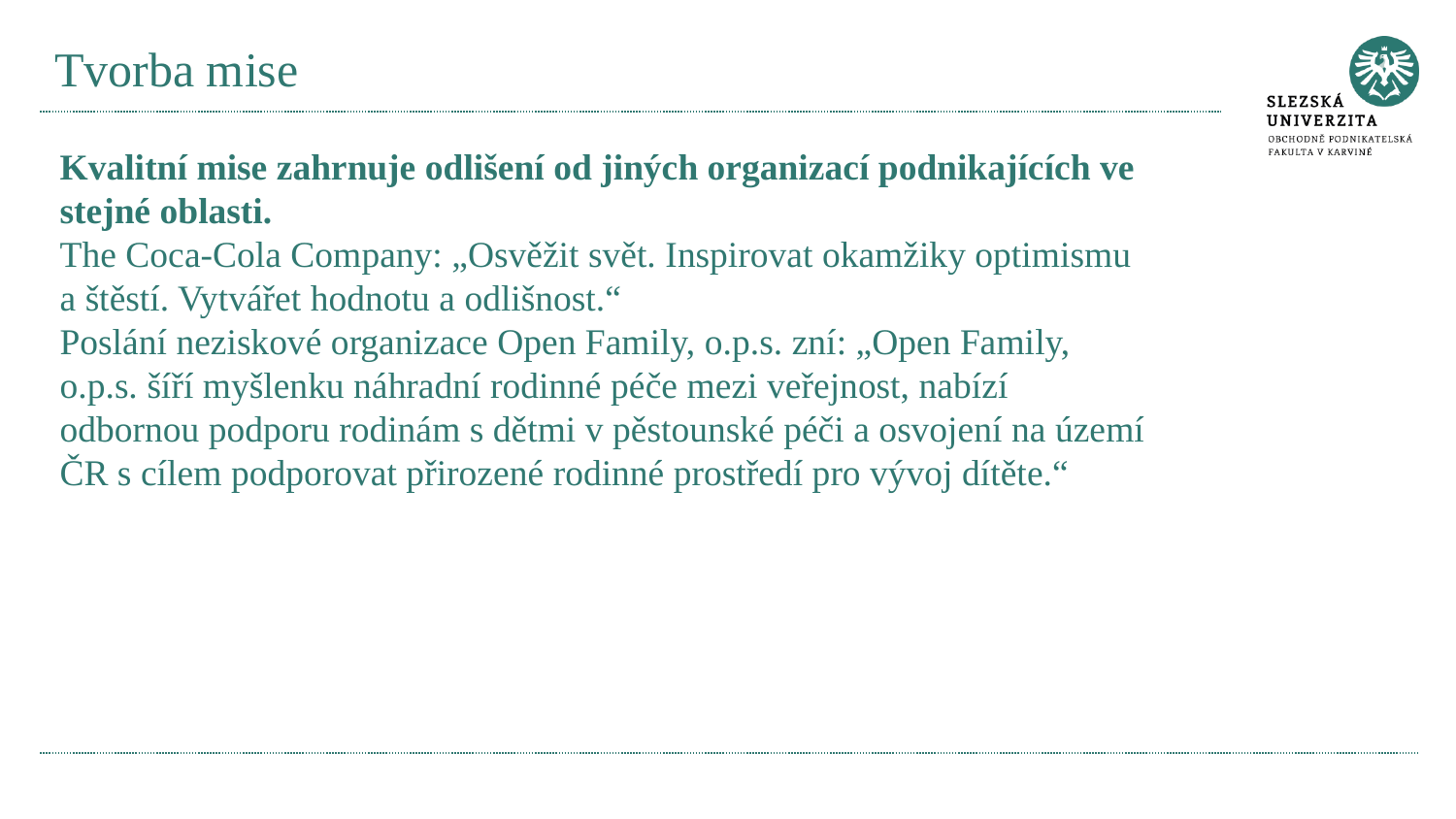

# Tvorba mise
Kvalitní mise zahrnuje odlišení od jiných organizací podnikajících ve stejné oblasti.
The Coca-Cola Company: „Osvěžit svět. Inspirovat okamžiky optimismu a štěstí. Vytvářet hodnotu a odlišnost.“
Poslání neziskové organizace Open Family, o.p.s. zní: „Open Family, o.p.s. šíří myšlenku náhradní rodinné péče mezi veřejnost, nabízí odbornou podporu rodinám s dětmi v pěstounské péči a osvojení na území ČR s cílem podporovat přirozené rodinné prostředí pro vývoj dítěte.“